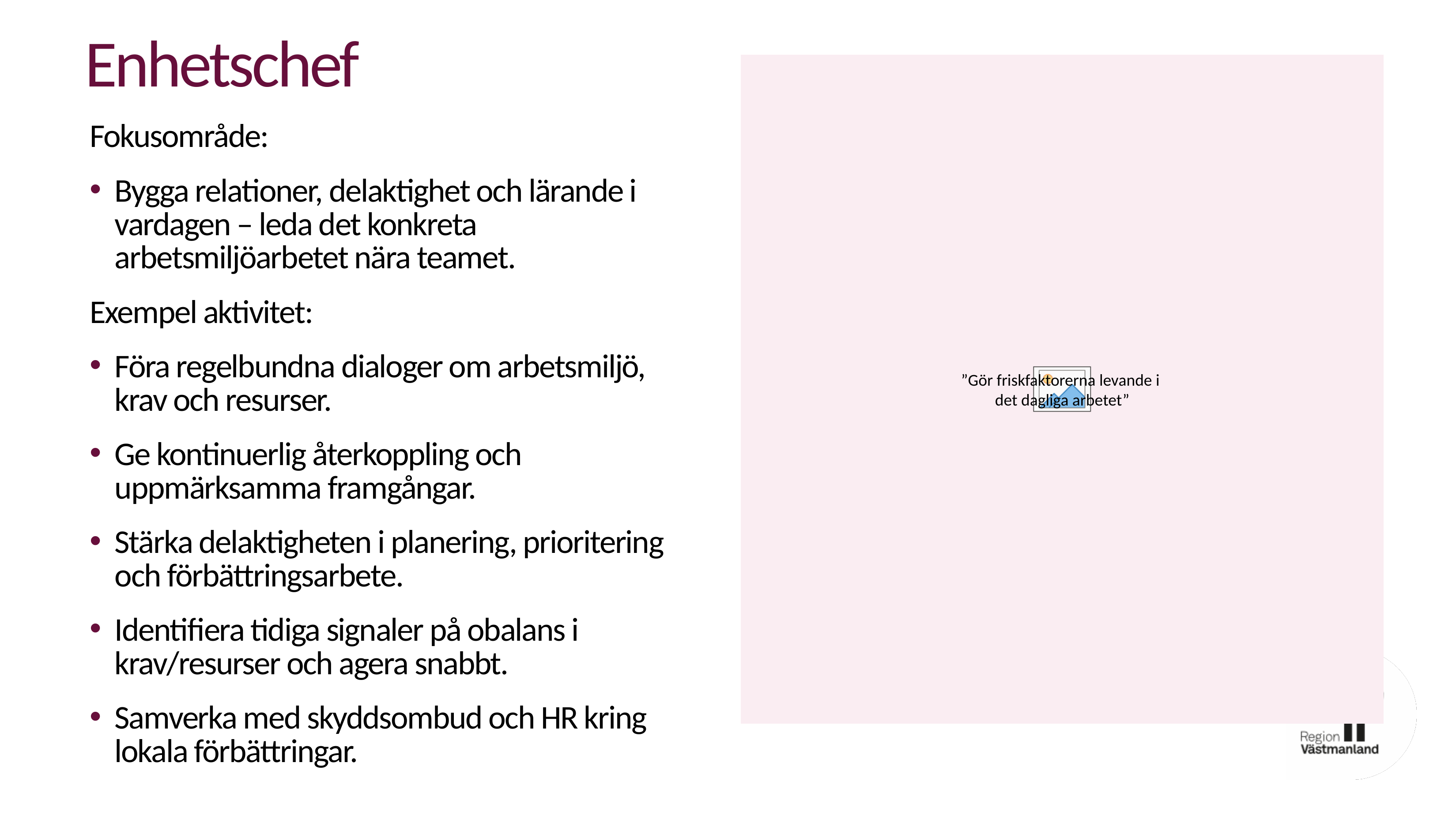

# Enhetschef
”Gör friskfaktorerna levande i
det dagliga arbetet”
Fokusområde:
Bygga relationer, delaktighet och lärande i vardagen – leda det konkreta arbetsmiljöarbetet nära teamet.
Exempel aktivitet:
Föra regelbundna dialoger om arbetsmiljö, krav och resurser.
Ge kontinuerlig återkoppling och uppmärksamma framgångar.
Stärka delaktigheten i planering, prioritering och förbättringsarbete.
Identifiera tidiga signaler på obalans i krav/resurser och agera snabbt.
Samverka med skyddsombud och HR kring lokala förbättringar.